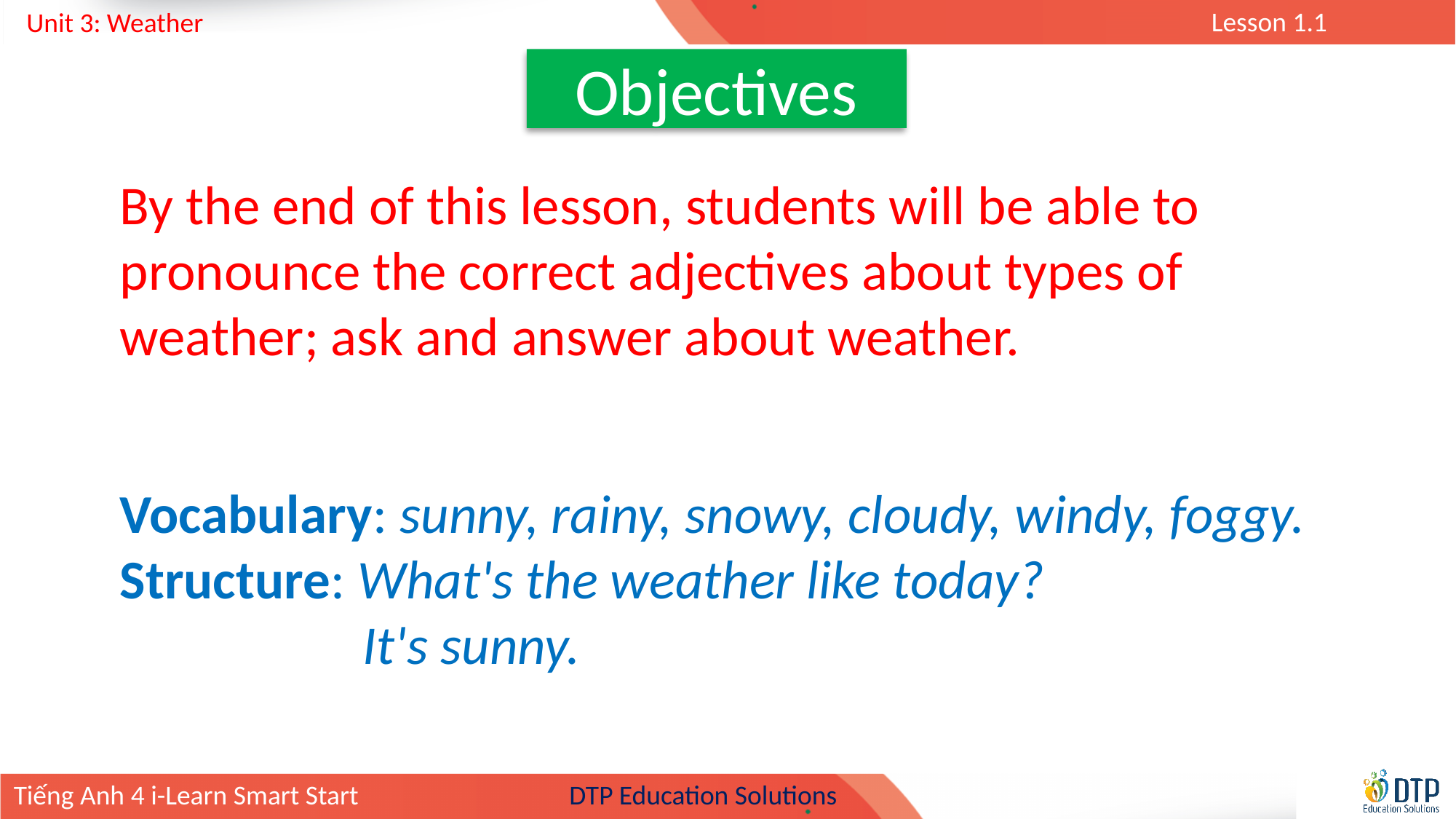

Objectives
By the end of this lesson, students will be able to pronounce the correct adjectives about types of weather; ask and answer about weather.

Vocabulary: sunny, rainy, snowy, cloudy, windy, foggy.
Structure: What's the weather like today?
		  It's sunny.